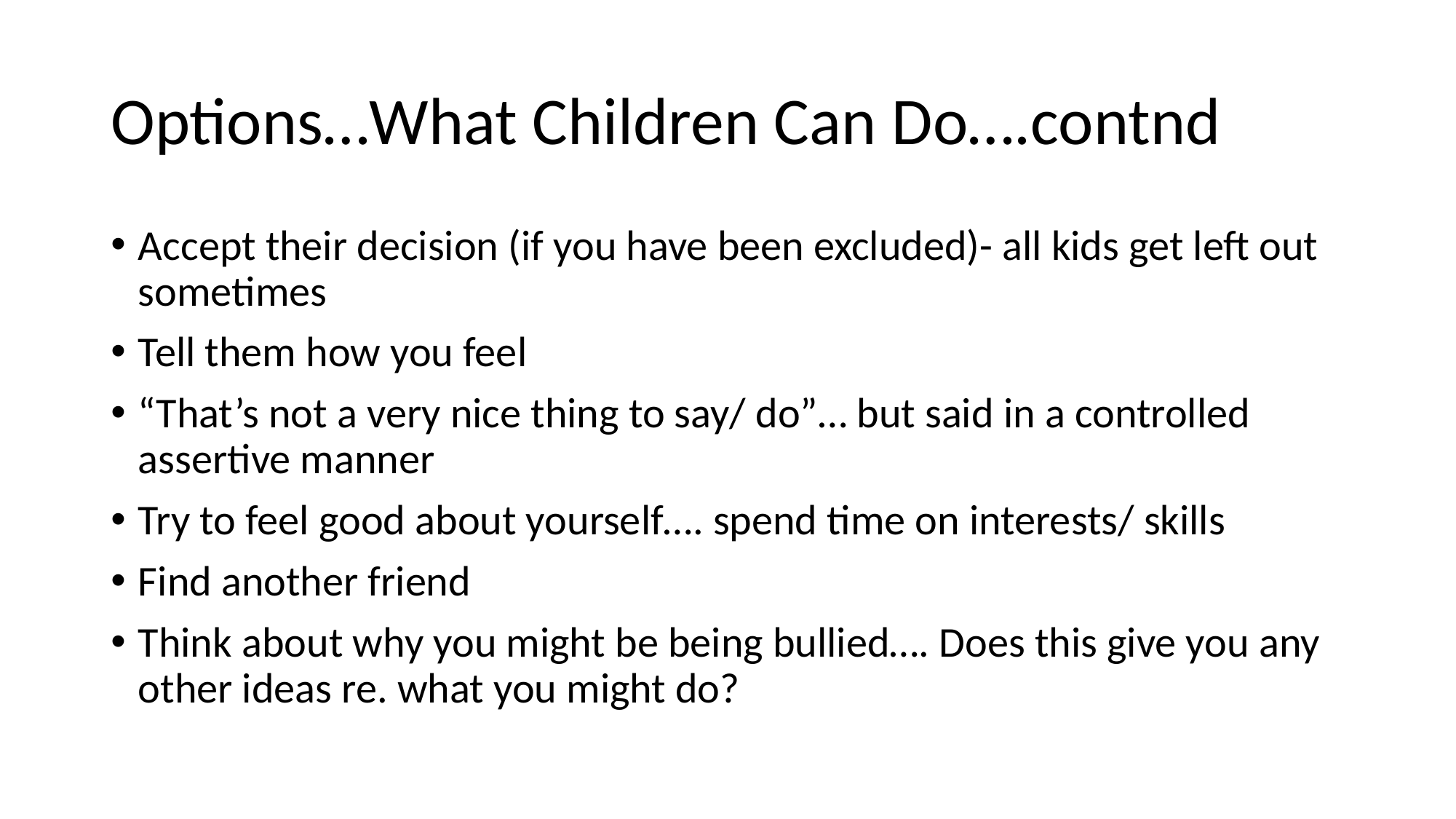

# Options…What Children Can Do….contnd
Accept their decision (if you have been excluded)- all kids get left out sometimes
Tell them how you feel
“That’s not a very nice thing to say/ do”… but said in a controlled assertive manner
Try to feel good about yourself…. spend time on interests/ skills
Find another friend
Think about why you might be being bullied…. Does this give you any other ideas re. what you might do?